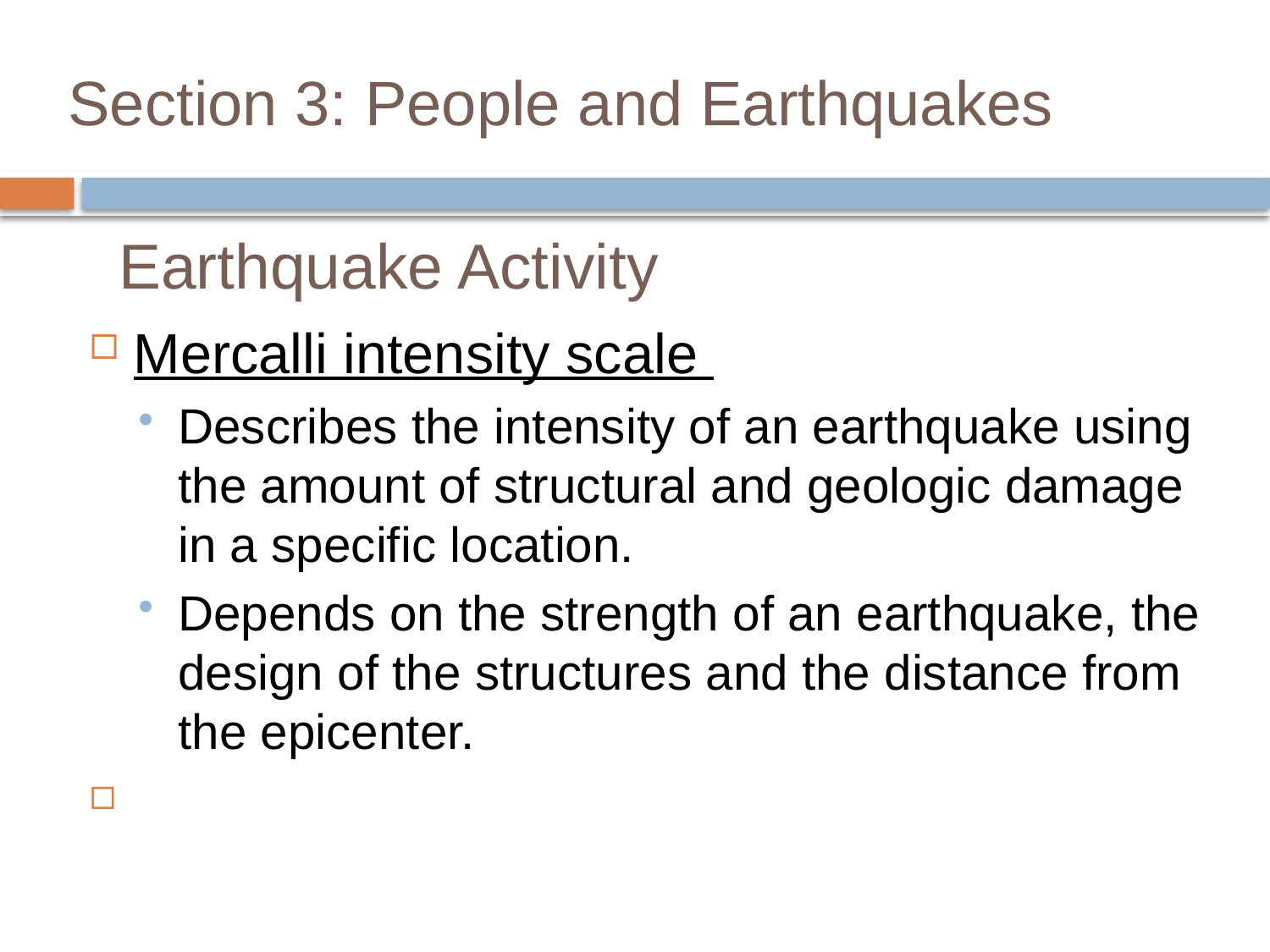

# Section 3: People and Earthquakes
Earthquake Activity
Mercalli intensity scale
Describes the intensity of an earthquake using the amount of structural and geologic damage in a specific location.
Depends on the strength of an earthquake, the design of the structures and the distance from the epicenter.